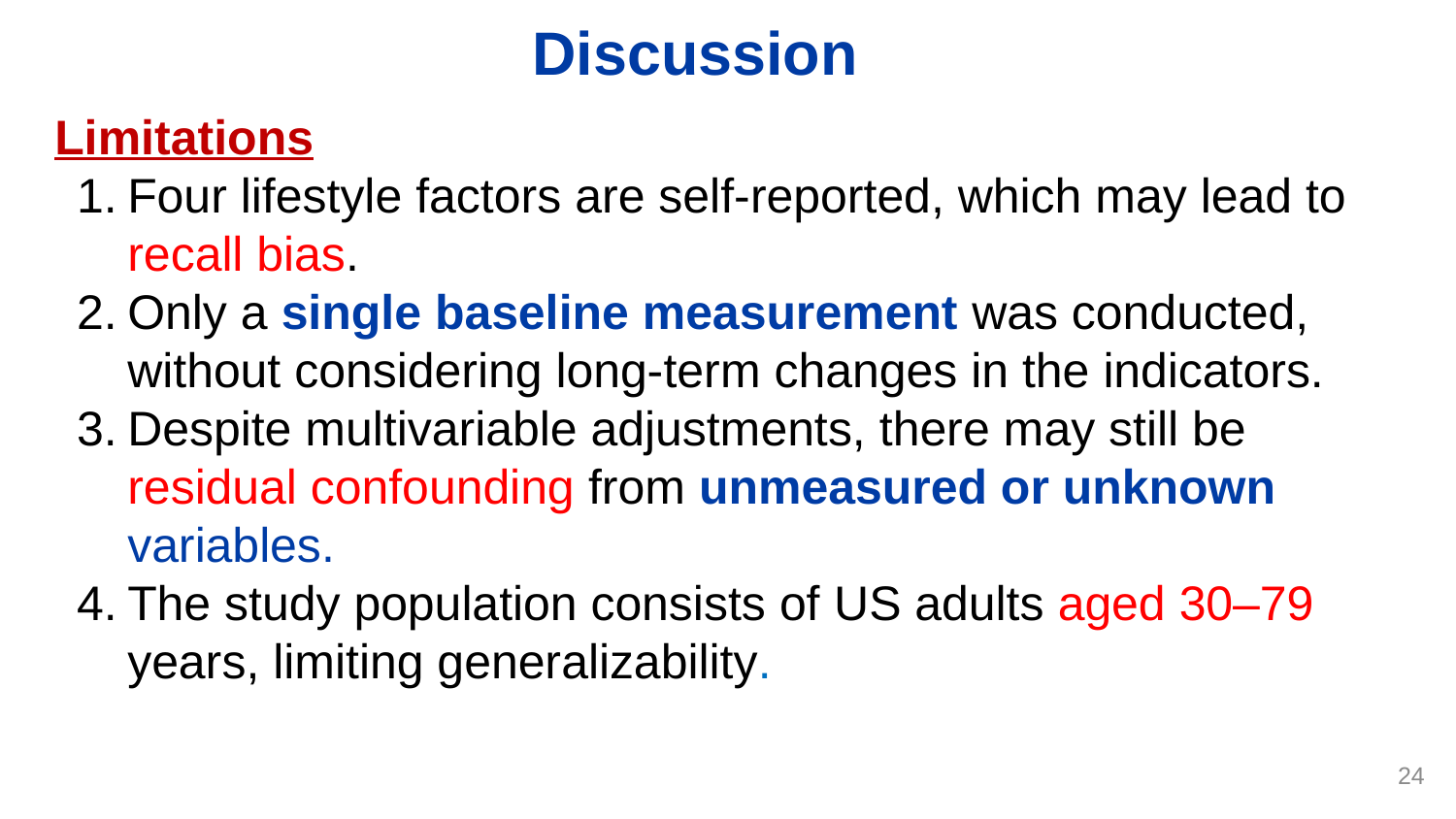

# Discussion
Limitations
Four lifestyle factors are self-reported, which may lead to recall bias.
Only a single baseline measurement was conducted, without considering long-term changes in the indicators.
Despite multivariable adjustments, there may still be residual confounding from unmeasured or unknown variables.
The study population consists of US adults aged 30–79 years, limiting generalizability.
24